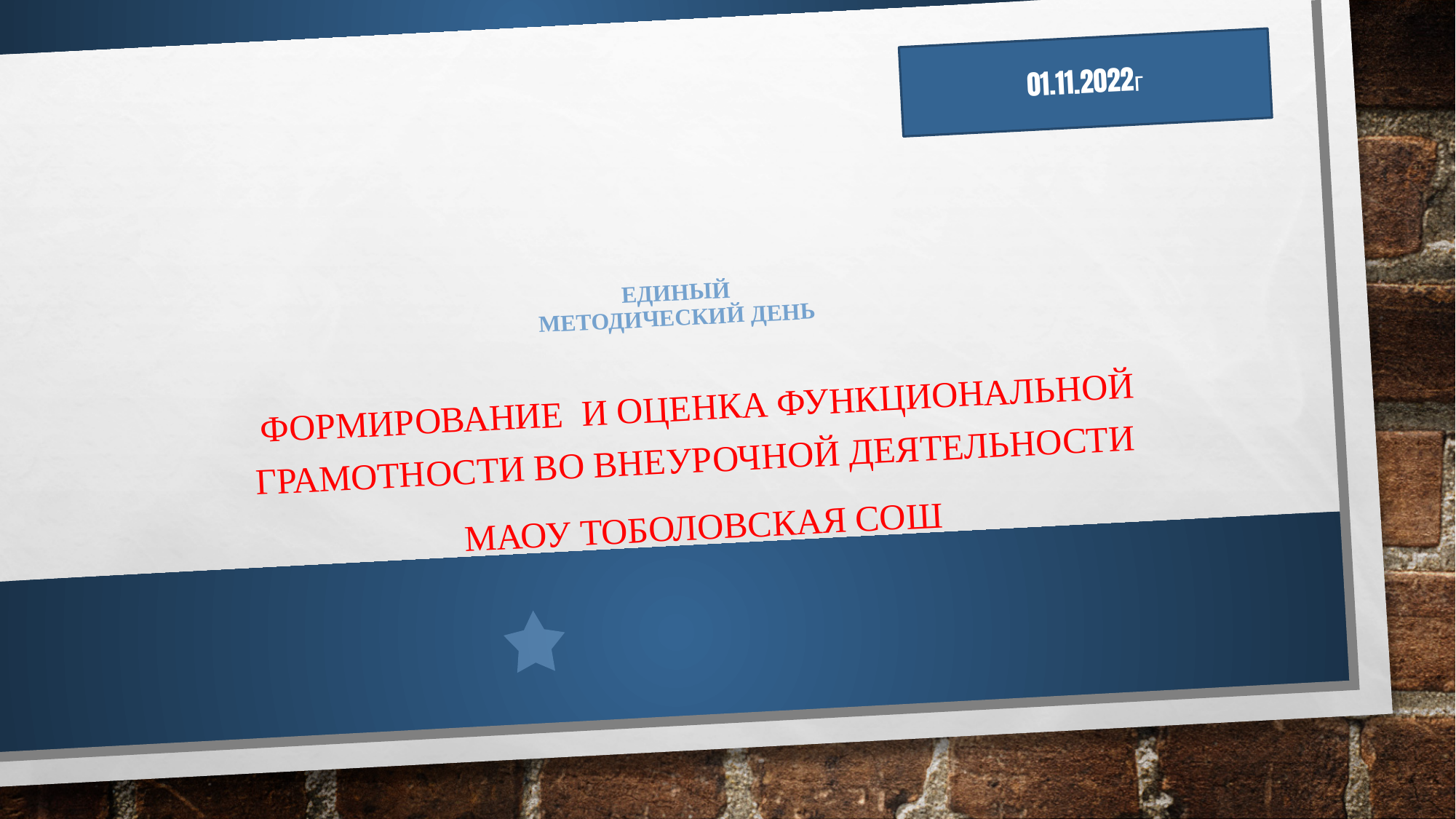

01.11.2022г
# Единый методический день
Формирование  и оценка функциональной грамотности во внеурочной деятельности
МАОУ тоболовская СОШ